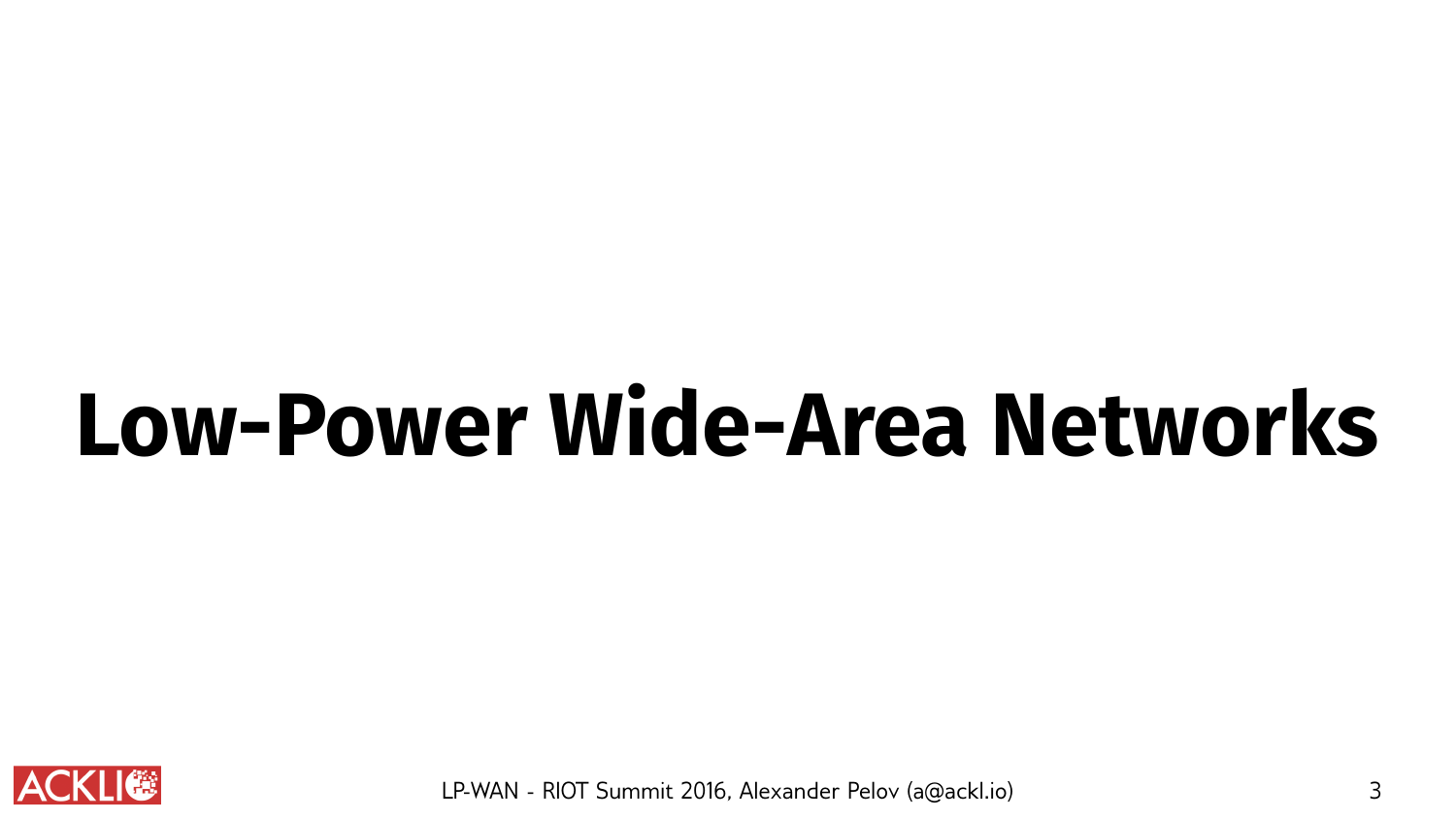

Low-Power Wide-Area Networks
3
LP-WAN - RIOT Summit 2016, Alexander Pelov (a@ackl.io)